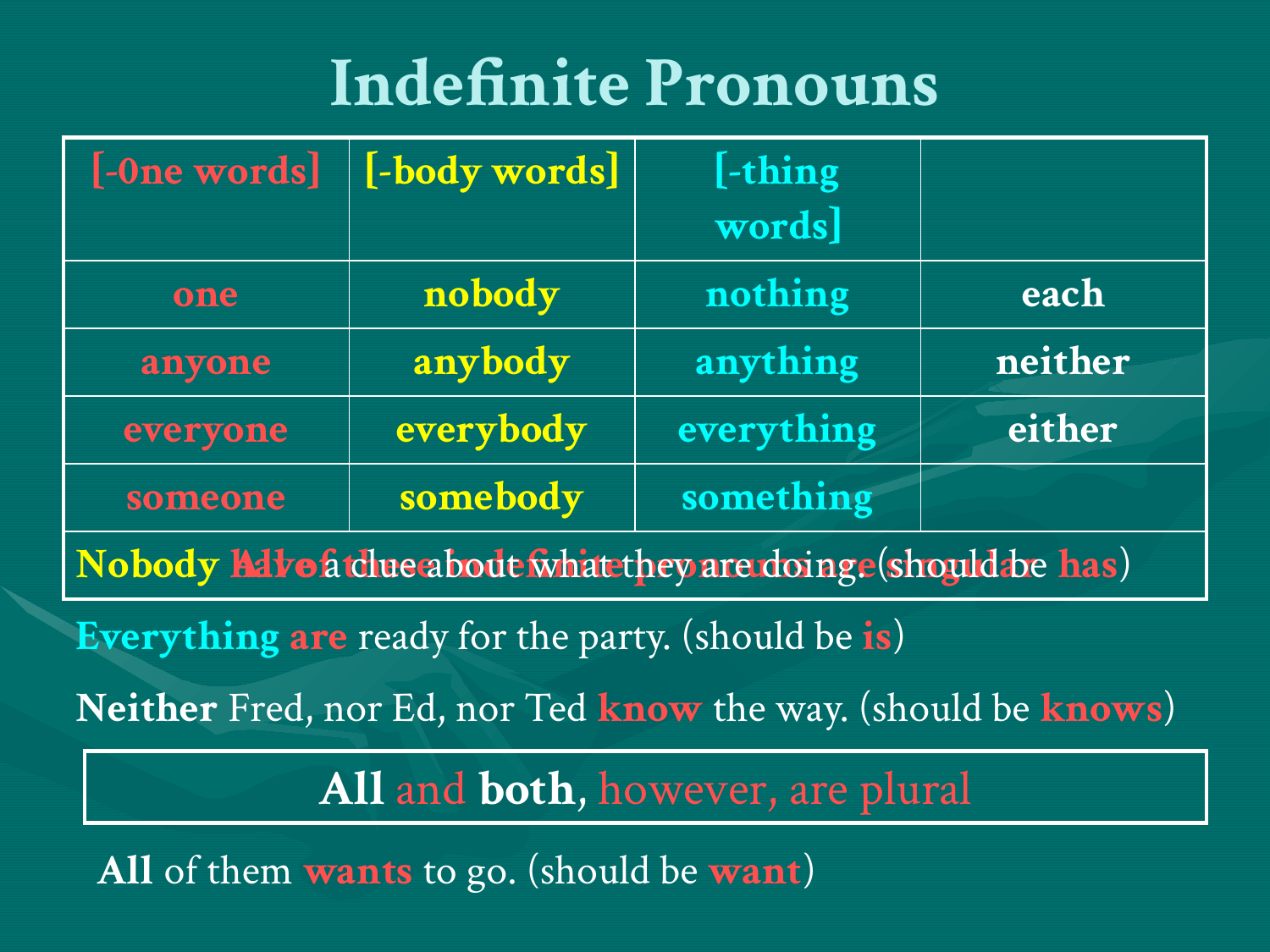

# Indefinite Pronouns
| [-0ne words] | [-body words] | [-thing words] |  |
| --- | --- | --- | --- |
| one | nobody | nothing | each |
| anyone | anybody | anything | neither |
| everyone | everybody | everything | either |
| someone | somebody | something |  |
| All of these indefinite pronouns are singular |  |  |  |
Nobody have a clue about what they are doing. (should be has)
Everything are ready for the party. (should be is)
Neither Fred, nor Ed, nor Ted know the way. (should be knows)
| All and both, however, are plural |
| --- |
All of them wants to go. (should be want)